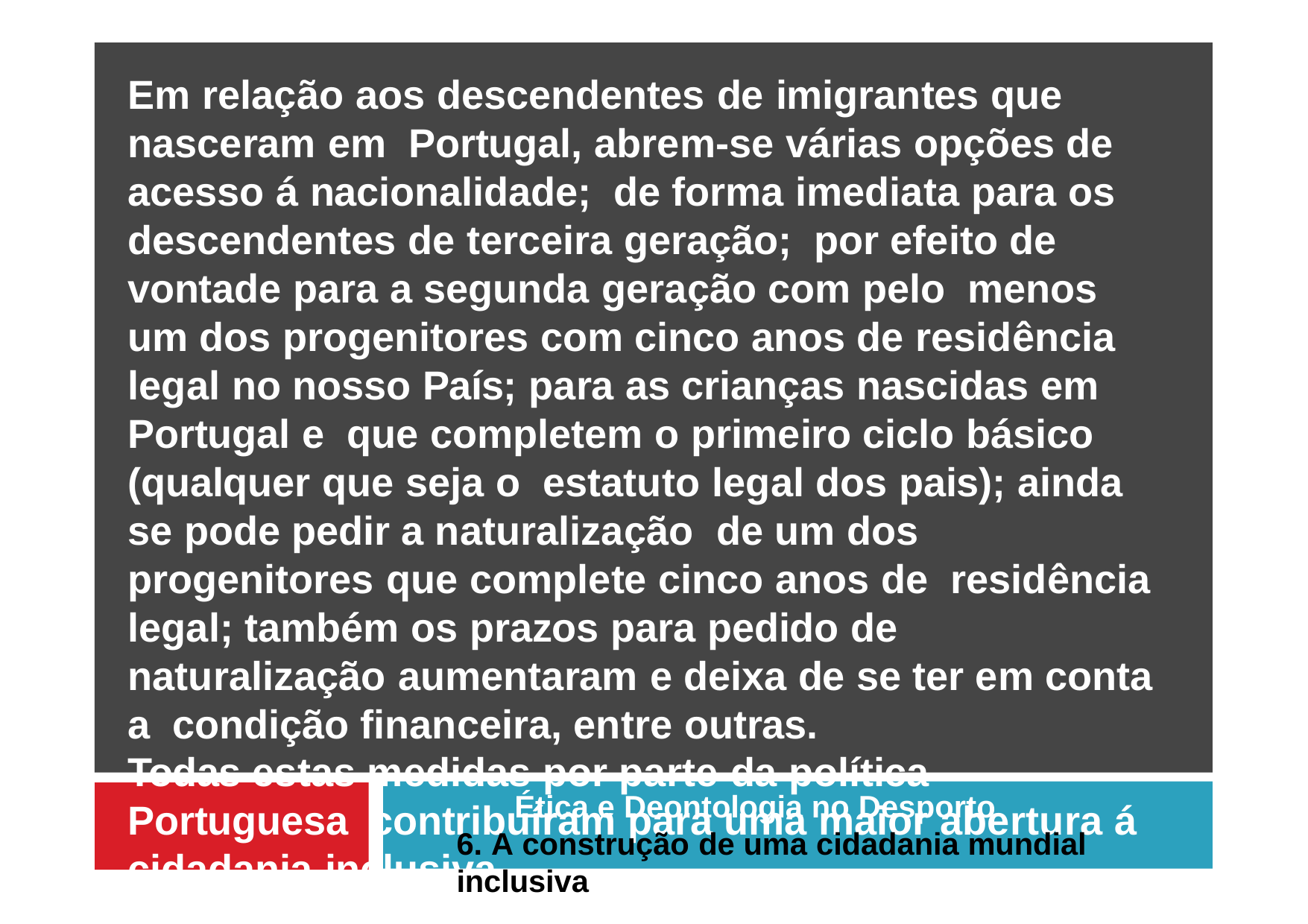

Em relação aos descendentes de imigrantes que nasceram em  Portugal, abrem-se várias opções de acesso á nacionalidade;  de forma imediata para os descendentes de terceira geração;  por efeito de vontade para a segunda geração com pelo  menos um dos progenitores com cinco anos de residência  legal no nosso País; para as crianças nascidas em Portugal e  que completem o primeiro ciclo básico (qualquer que seja o  estatuto legal dos pais); ainda se pode pedir a naturalização  de um dos progenitores que complete cinco anos de  residência legal; também os prazos para pedido de  naturalização aumentaram e deixa de se ter em conta a  condição financeira, entre outras.
Todas estas medidas por parte da política Portuguesa  contribuíram para uma maior abertura á cidadania inclusiva.

Ética e Deontologia no Desporto
6. A construção de uma cidadania mundial inclusiva